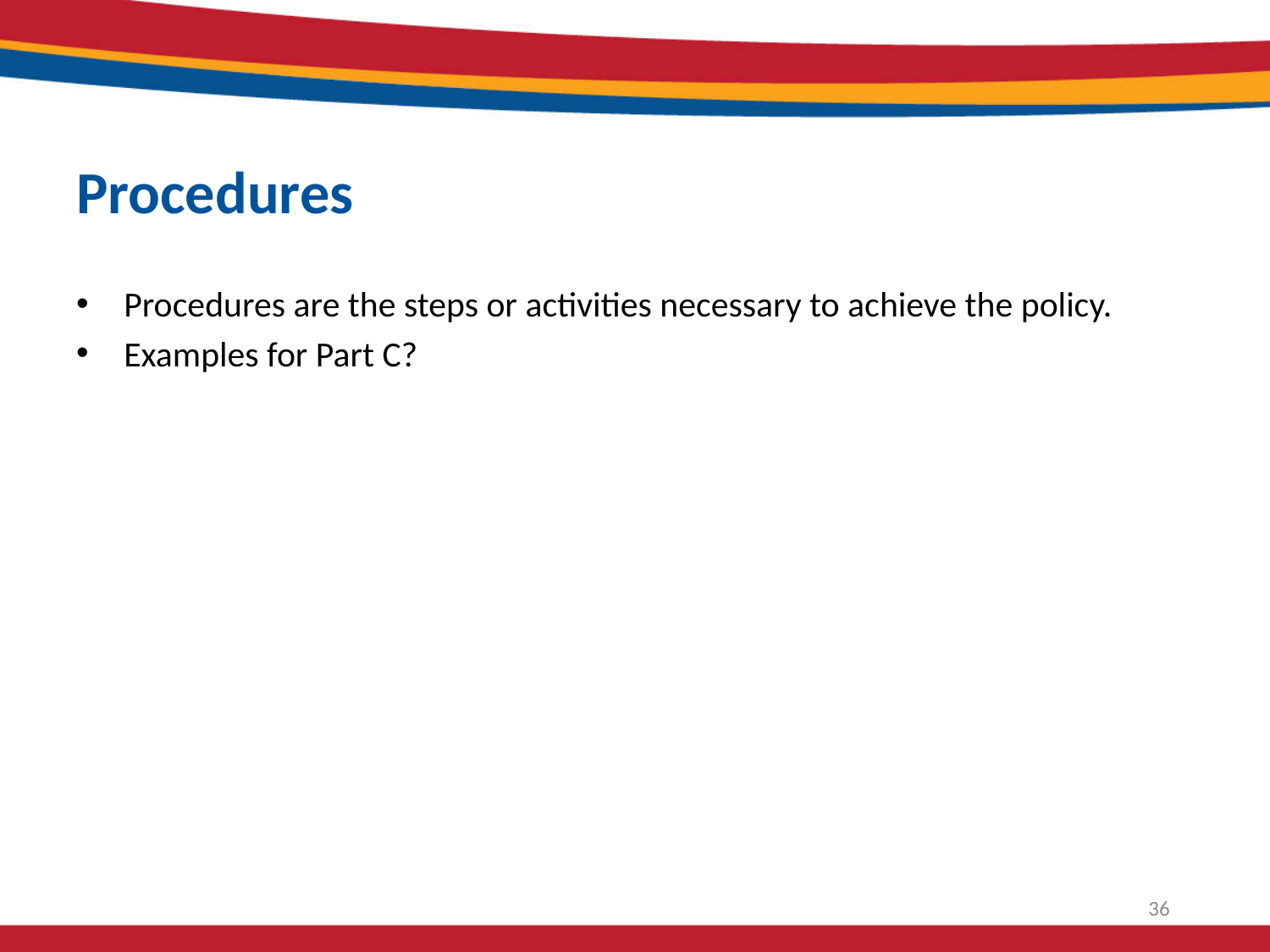

# Procedures
Procedures are the steps or activities necessary to achieve the policy.
Examples for Part C?
36